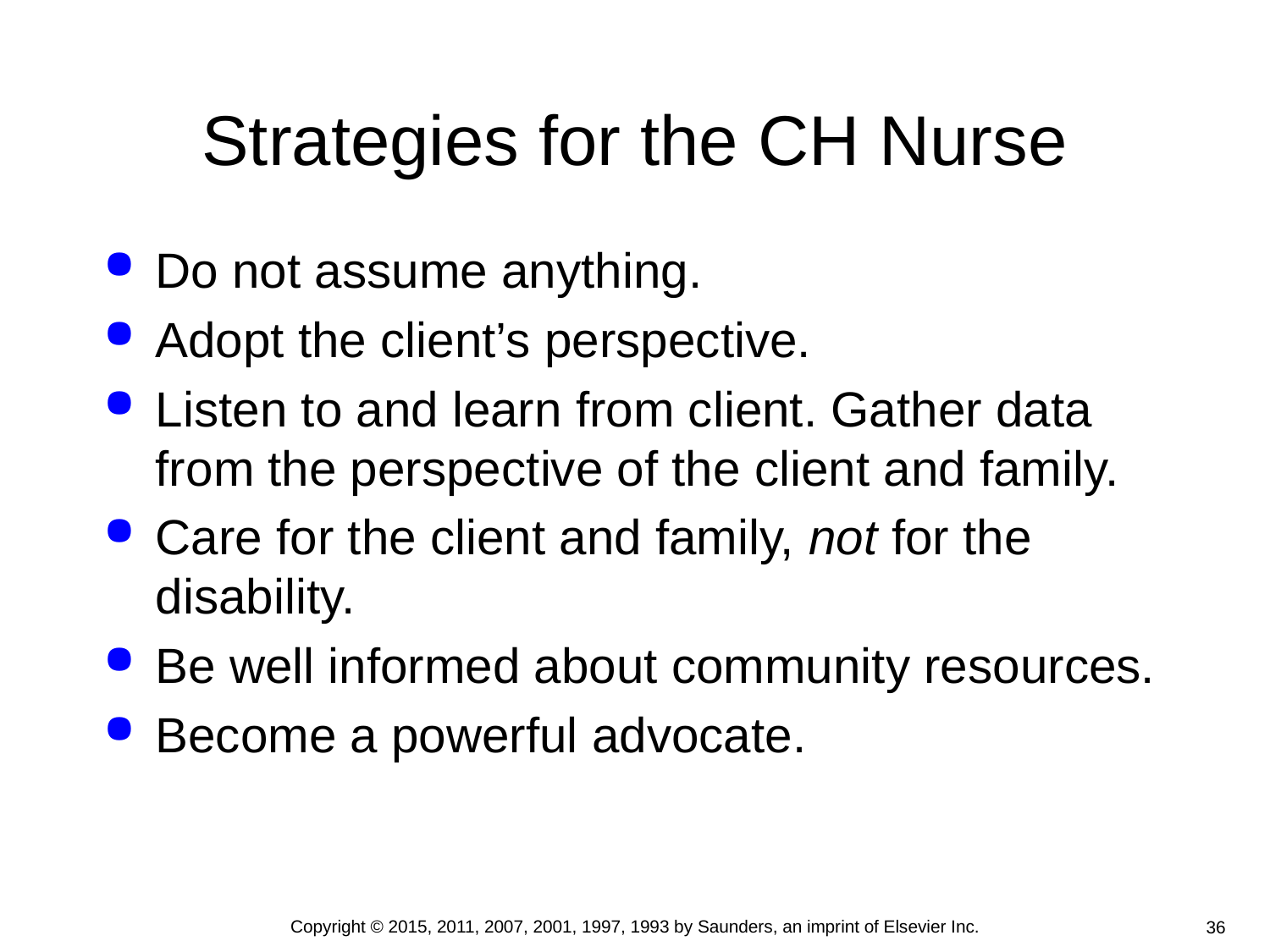

# Strategies for the CH Nurse
Do not assume anything.
Adopt the client’s perspective.
Listen to and learn from client. Gather data from the perspective of the client and family.
Care for the client and family, not for the disability.
Be well informed about community resources.
Become a powerful advocate.
Copyright © 2015, 2011, 2007, 2001, 1997, 1993 by Saunders, an imprint of Elsevier Inc.
36